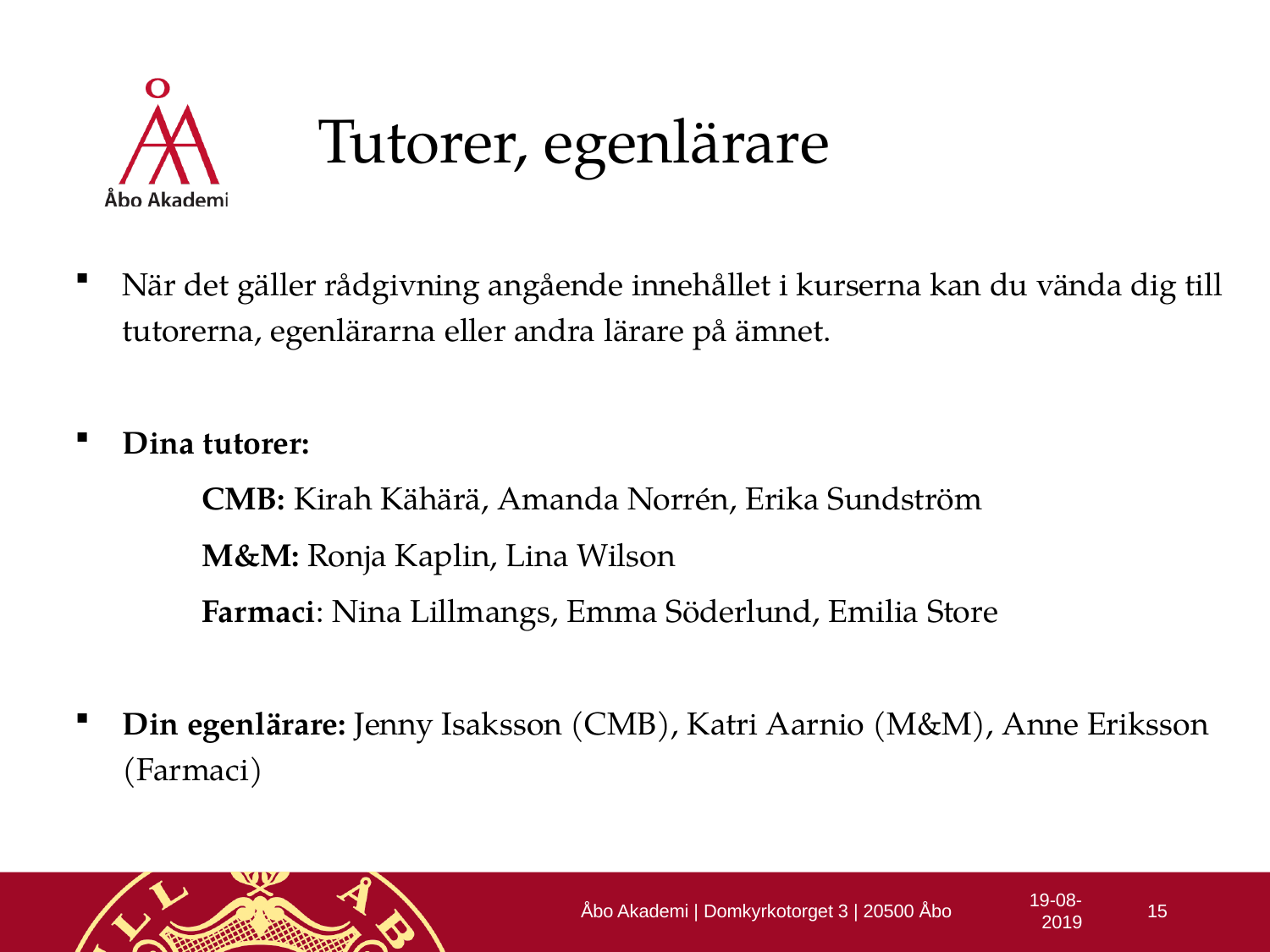

# Tutorer, egenlärare
När det gäller rådgivning angående innehållet i kurserna kan du vända dig till tutorerna, egenlärarna eller andra lärare på ämnet.

Dina tutorer:
	CMB: Kirah Kähärä, Amanda Norrén, Erika Sundström
	M&M: Ronja Kaplin, Lina Wilson
	Farmaci: Nina Lillmangs, Emma Söderlund, Emilia Store

Din egenlärare: Jenny Isaksson (CMB), Katri Aarnio (M&M), Anne Eriksson (Farmaci)

Åbo Akademi | Domkyrkotorget 3 | 20500 Åbo
19-08-2019
15